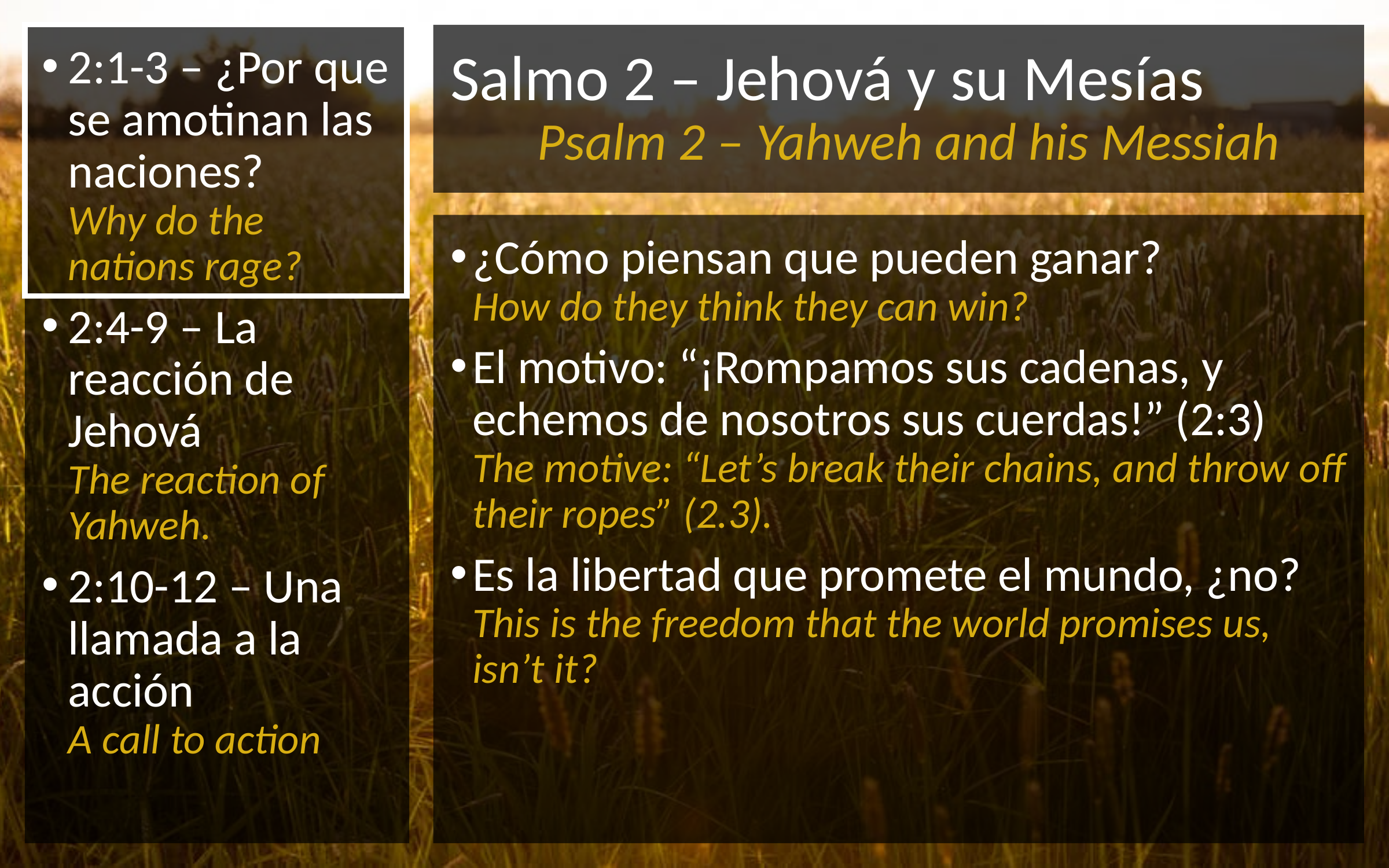

# Salmo 2 – Jehová y su Mesías Psalm 2 – Yahweh and his Messiah
¿Cómo piensan que pueden ganar?
How do they think they can win?
El motivo: “¡Rompamos sus cadenas, y echemos de nosotros sus cuerdas!” (2:3)
The motive: “Let’s break their chains, and throw off their ropes” (2.3).
Es la libertad que promete el mundo, ¿no?
This is the freedom that the world promises us, isn’t it?